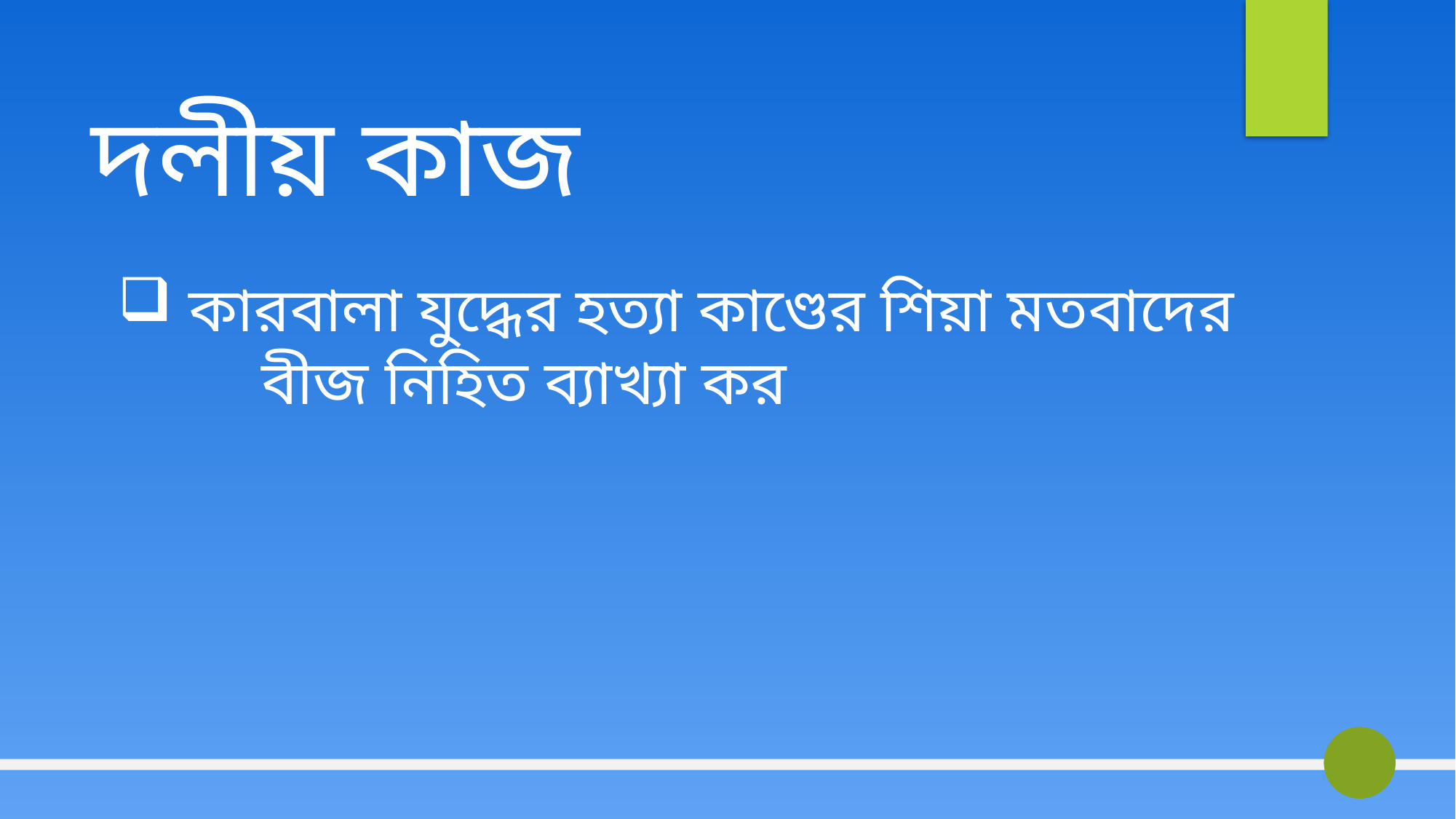

দলীয় কাজ
 কারবালা যুদ্ধের হত্যা কাণ্ডের শিয়া মতবাদের      	বীজ নিহিত ব্যাখ্যা কর